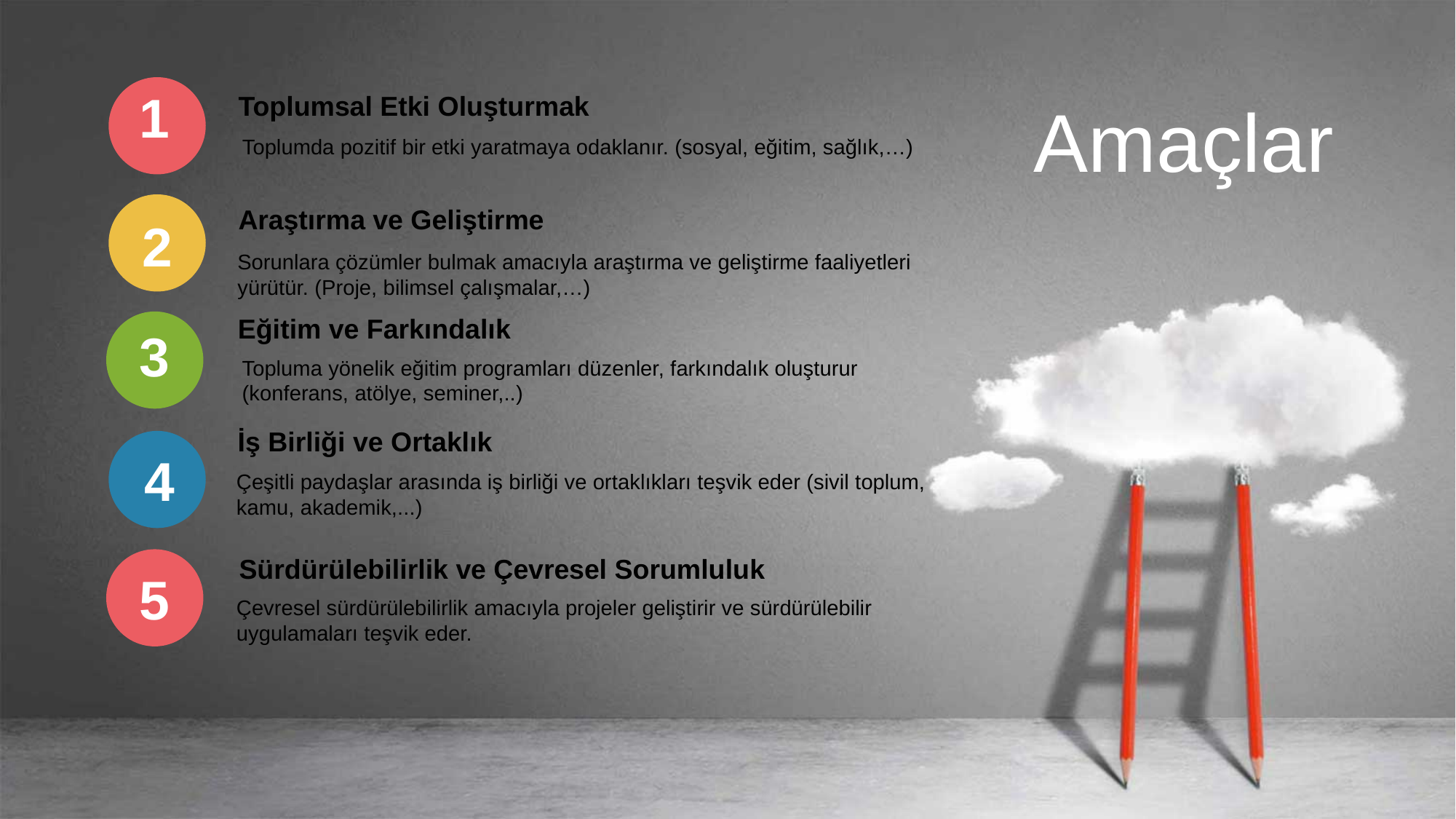

1
Toplumsal Etki Oluşturmak
Amaçlar
Toplumda pozitif bir etki yaratmaya odaklanır. (sosyal, eğitim, sağlık,…)

2

Araştırma ve Geliştirme
Sorunlara çözümler bulmak amacıyla araştırma ve geliştirme faaliyetleri yürütür. (Proje, bilimsel çalışmalar,…)
Eğitim ve Farkındalık

3
Topluma yönelik eğitim programları düzenler, farkındalık oluşturur (konferans, atölye, seminer,..)
İş Birliği ve Ortaklık

4
Çeşitli paydaşlar arasında iş birliği ve ortaklıkları teşvik eder (sivil toplum, kamu, akademik,...)
Sürdürülebilirlik ve Çevresel Sorumluluk
5
Çevresel sürdürülebilirlik amacıyla projeler geliştirir ve sürdürülebilir uygulamaları teşvik eder.